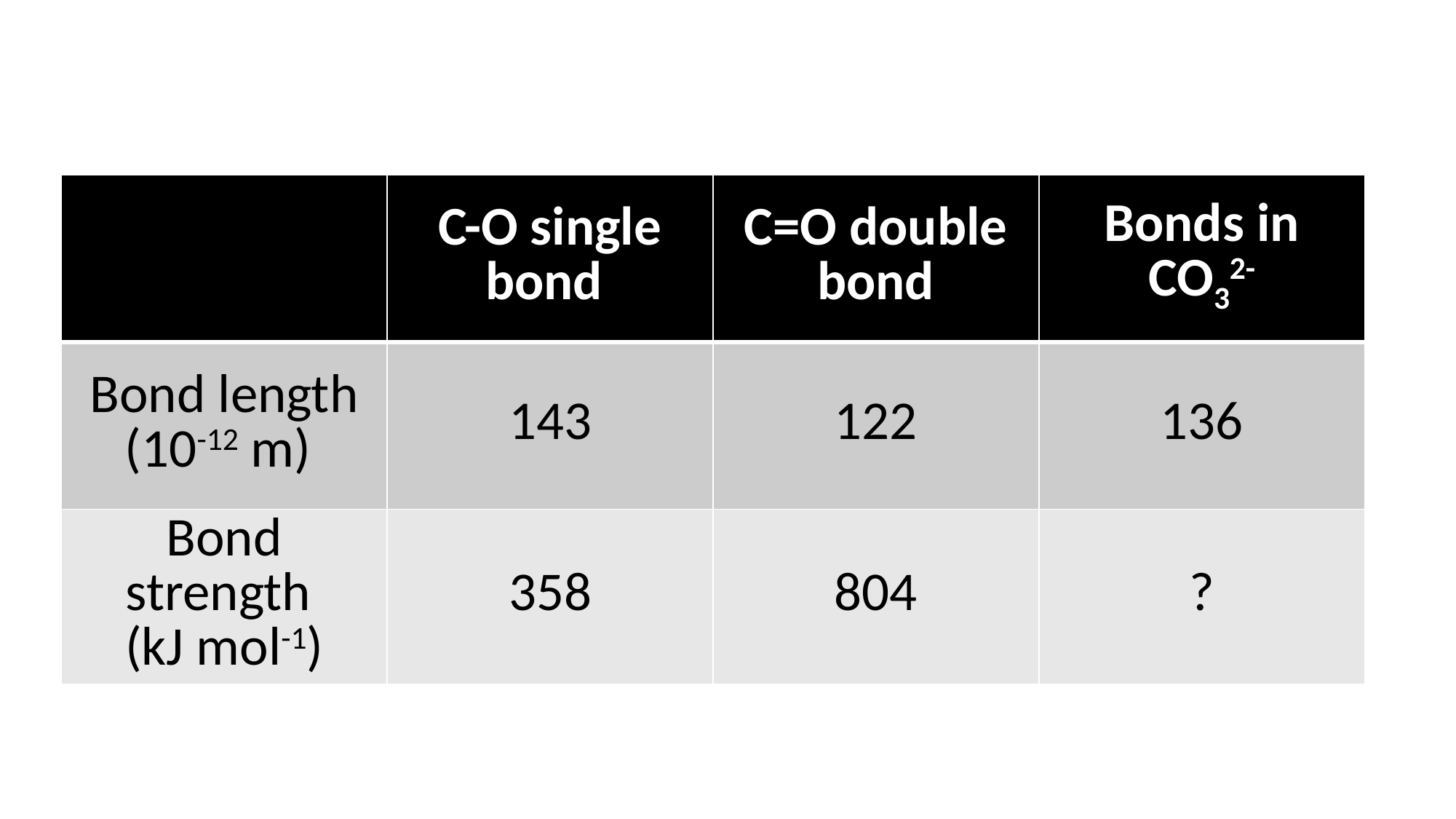

#
|  | C-O single bond | C=O double bond | Bonds in CO32- |
| --- | --- | --- | --- |
| Bond length (10-12 m) | 143 | 122 | 136 |
| Bond strength (kJ mol-1) | 358 | 804 | ? |